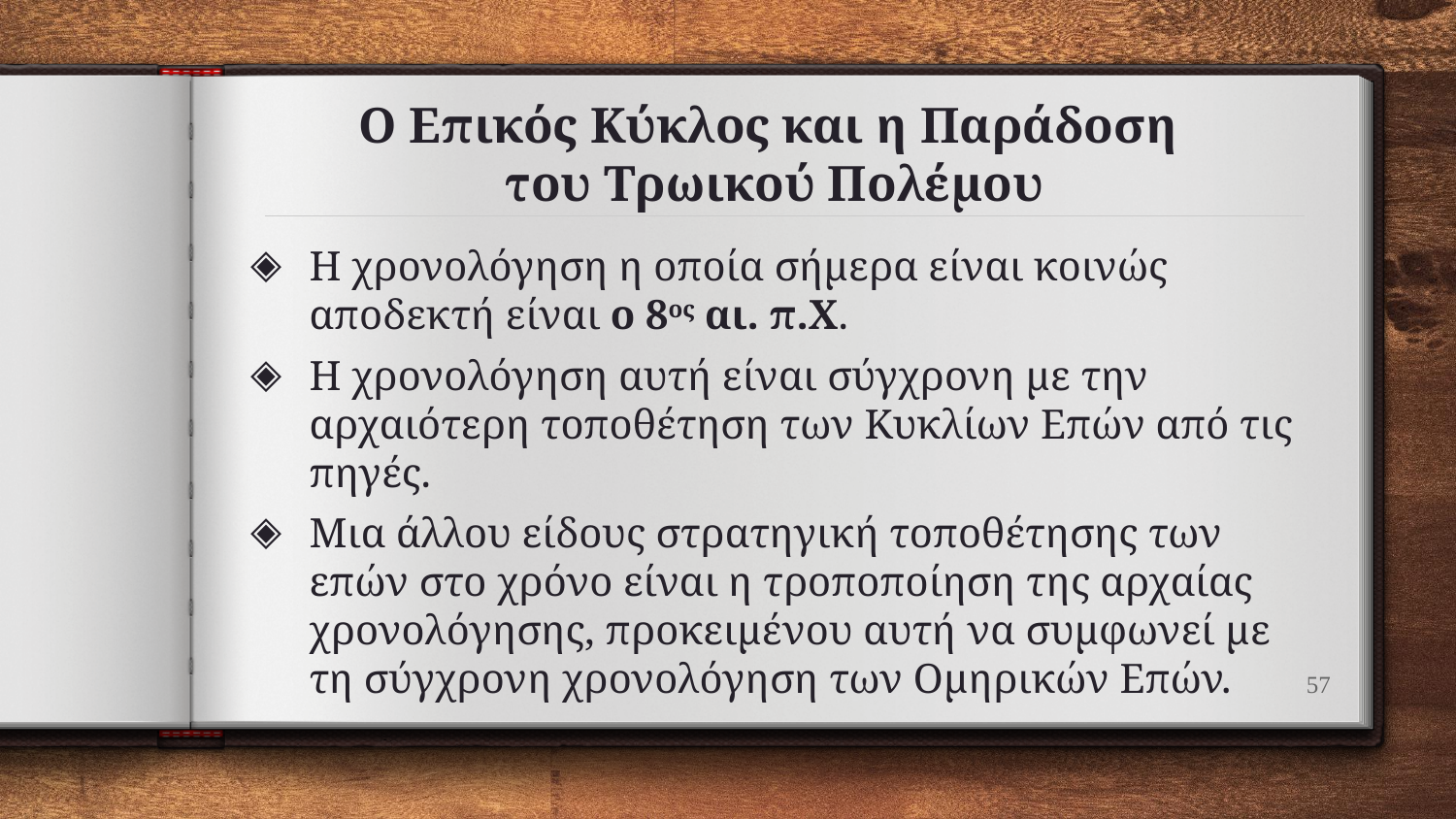

# Ο Επικός Κύκλος και η Παράδοση του Τρωικού Πολέμου
Η χρονολόγηση η οποία σήμερα είναι κοινώς αποδεκτή είναι ο 8ος αι. π.Χ.
Η χρονολόγηση αυτή είναι σύγχρονη με την αρχαιότερη τοποθέτηση των Κυκλίων Επών από τις πηγές.
Μια άλλου είδους στρατηγική τοποθέτησης των επών στο χρόνο είναι η τροποποίηση της αρχαίας χρονολόγησης, προκειμένου αυτή να συμφωνεί με τη σύγχρονη χρονολόγηση των Ομηρικών Επών.

57